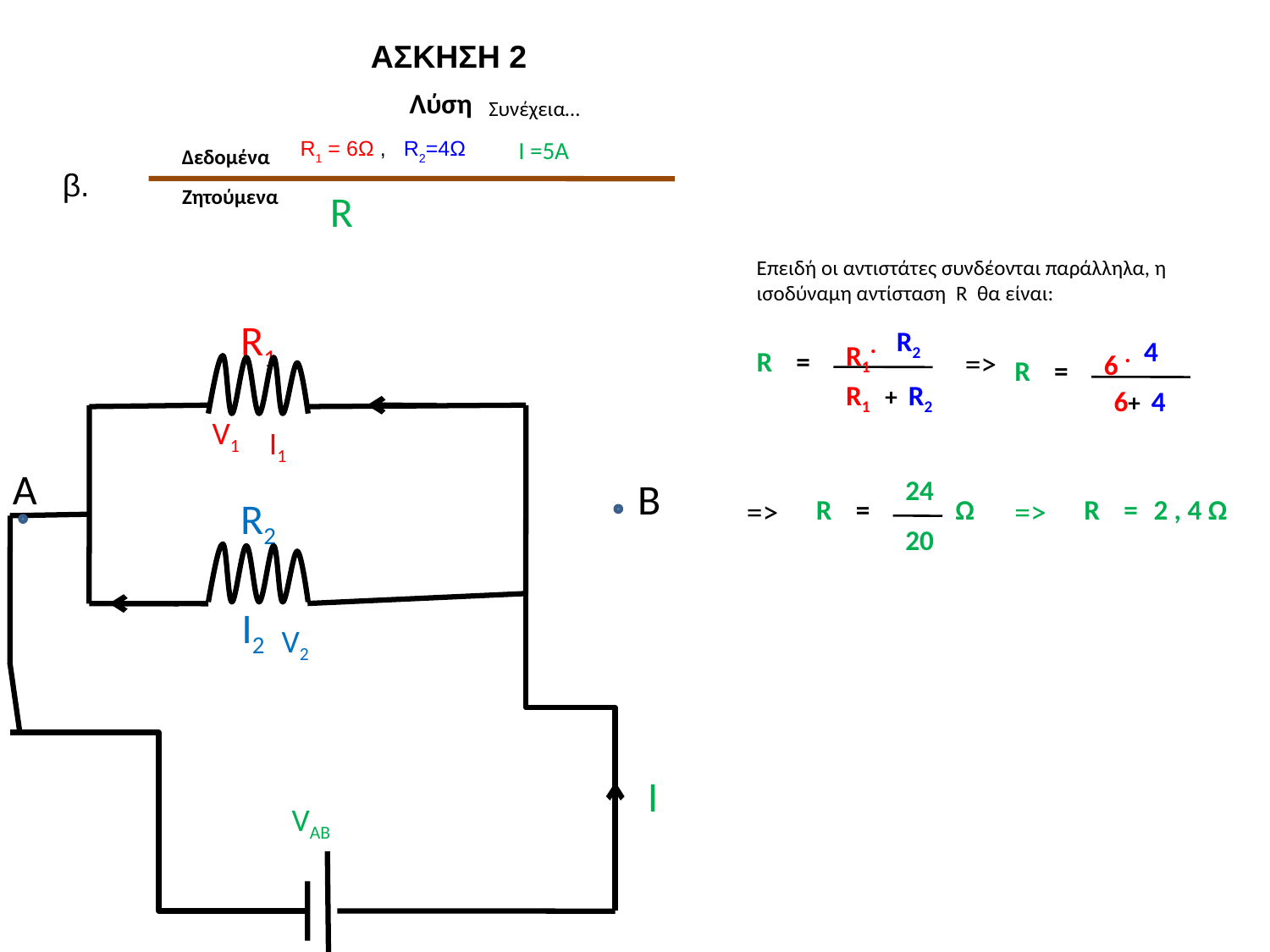

ΑΣΚΗΣΗ 2
Λύση
Συνέχεια…
R1 = 6Ω ,   R2=4Ω
Ι =5A
Δεδομένα
β.
Ζητούμενα
R
Επειδή οι αντιστάτες συνδέονται παράλληλα, η ισοδύναμη αντίσταση  R  θα είναι:
R1
R1.
R2
6 .
4
R
=
=>
R
=

R1  +  R2
6+  4
V1
 I1
A
B
24
R2
=>
R
=
Ω
=>
R
=
2 , 4 Ω

20

  I2
V2
Ι
VAB